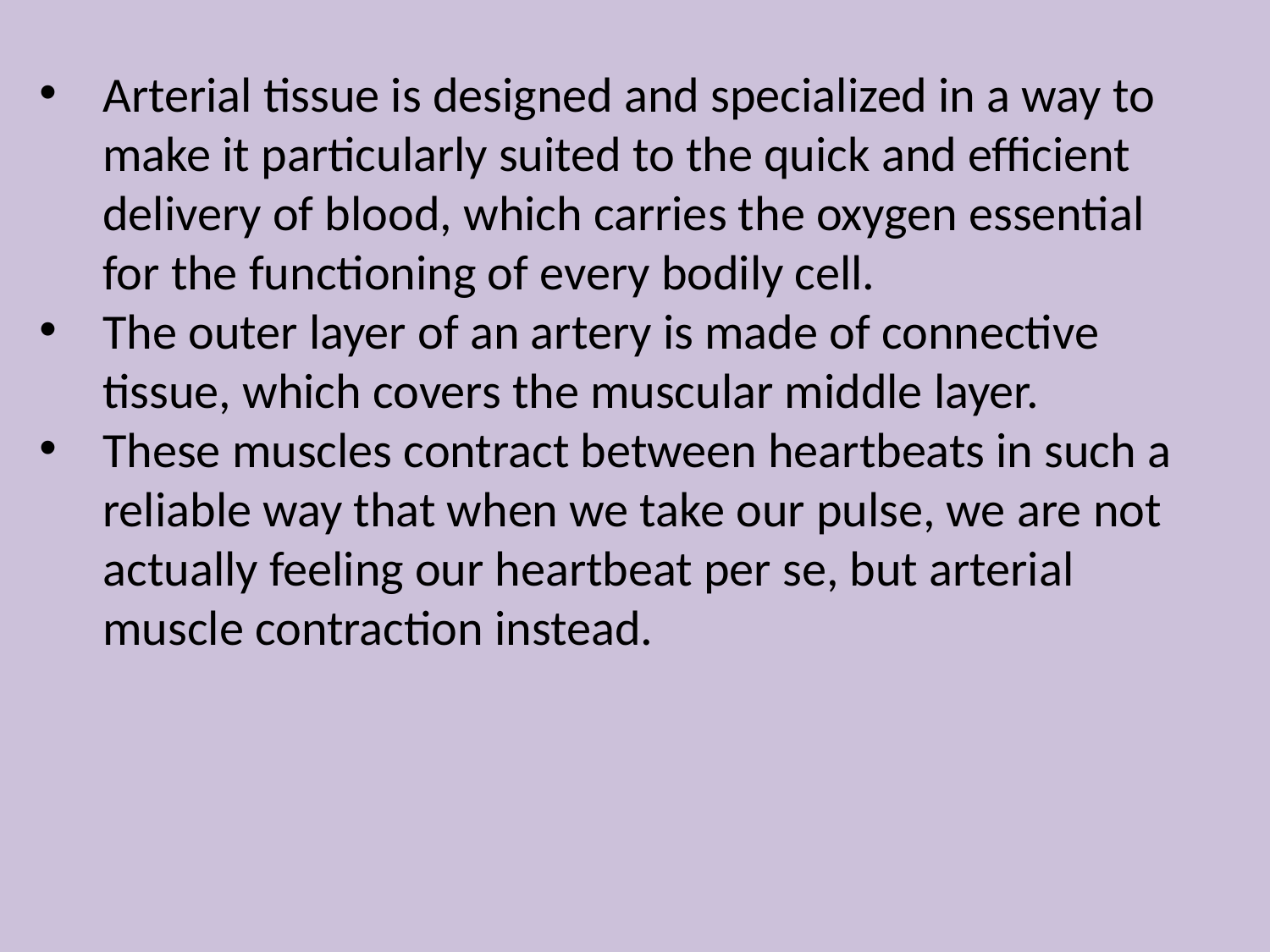

Arterial tissue is designed and specialized in a way to make it particularly suited to the quick and efficient delivery of blood, which carries the oxygen essential for the functioning of every bodily cell.
The outer layer of an artery is made of connective tissue, which covers the muscular middle layer.
These muscles contract between heartbeats in such a reliable way that when we take our pulse, we are not actually feeling our heartbeat per se, but arterial muscle contraction instead.